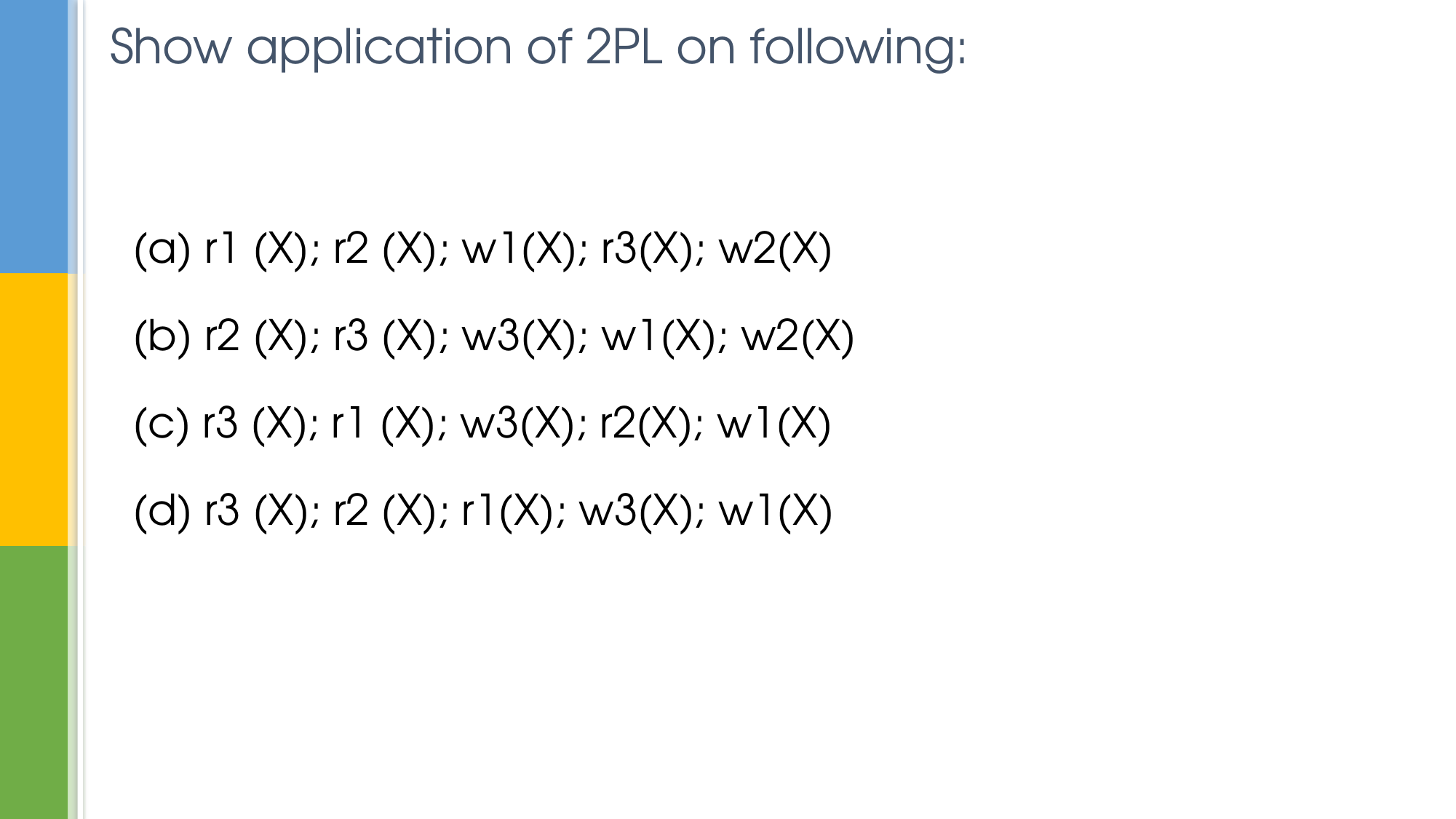

# Show application of 2PL on following:
(a) r1 (X); r2 (X); w1(X); r3(X); w2(X)
(b) r2 (X); r3 (X); w3(X); w1(X); w2(X)
(c) r3 (X); r1 (X); w3(X); r2(X); w1(X)
(d) r3 (X); r2 (X); r1(X); w3(X); w1(X)